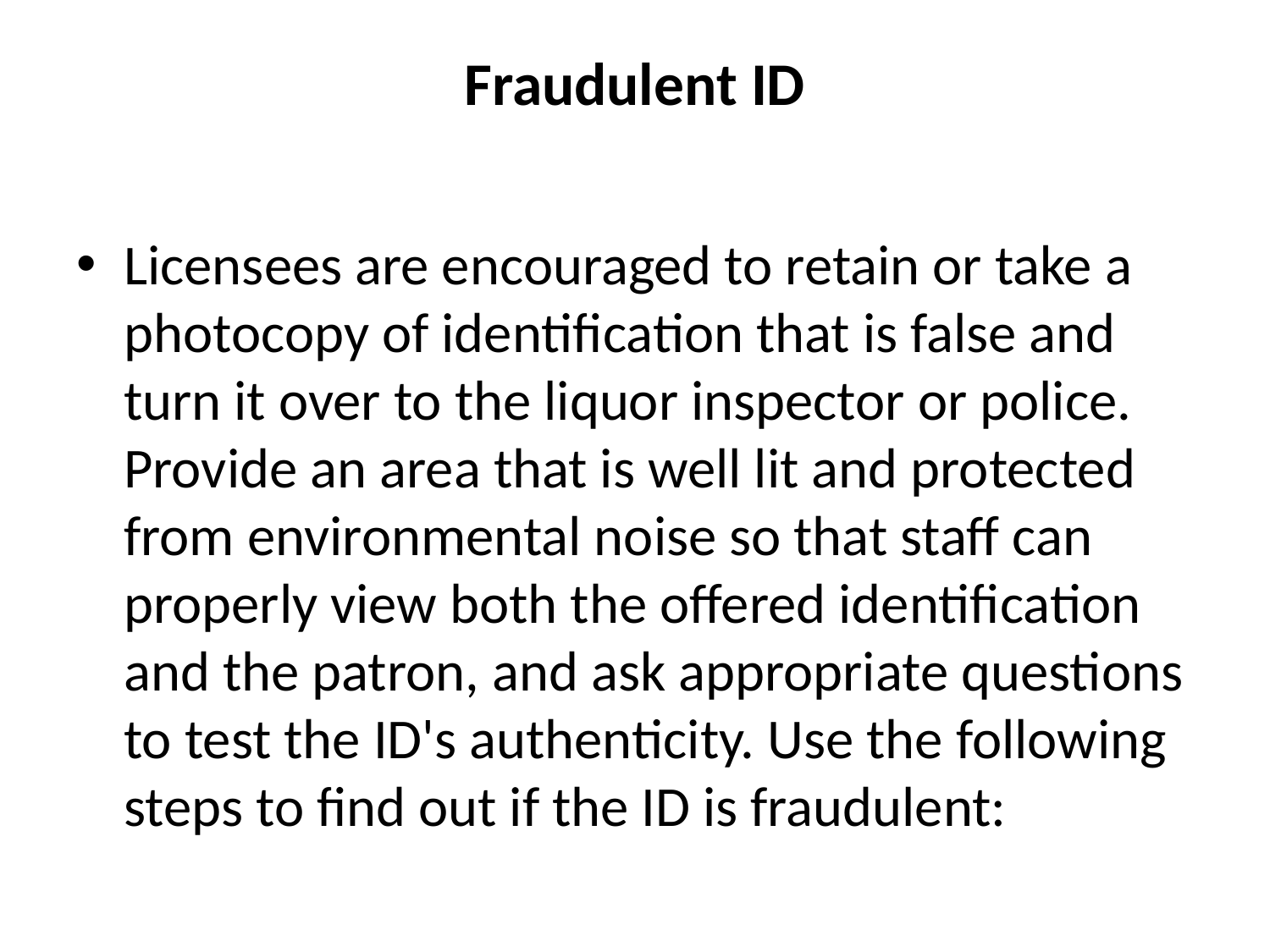

# Fraudulent ID
Licensees are encouraged to retain or take a photocopy of identification that is false and turn it over to the liquor inspector or police. Provide an area that is well lit and protected from environmental noise so that staff can properly view both the offered identification and the patron, and ask appropriate questions to test the ID's authenticity. Use the following steps to find out if the ID is fraudulent: